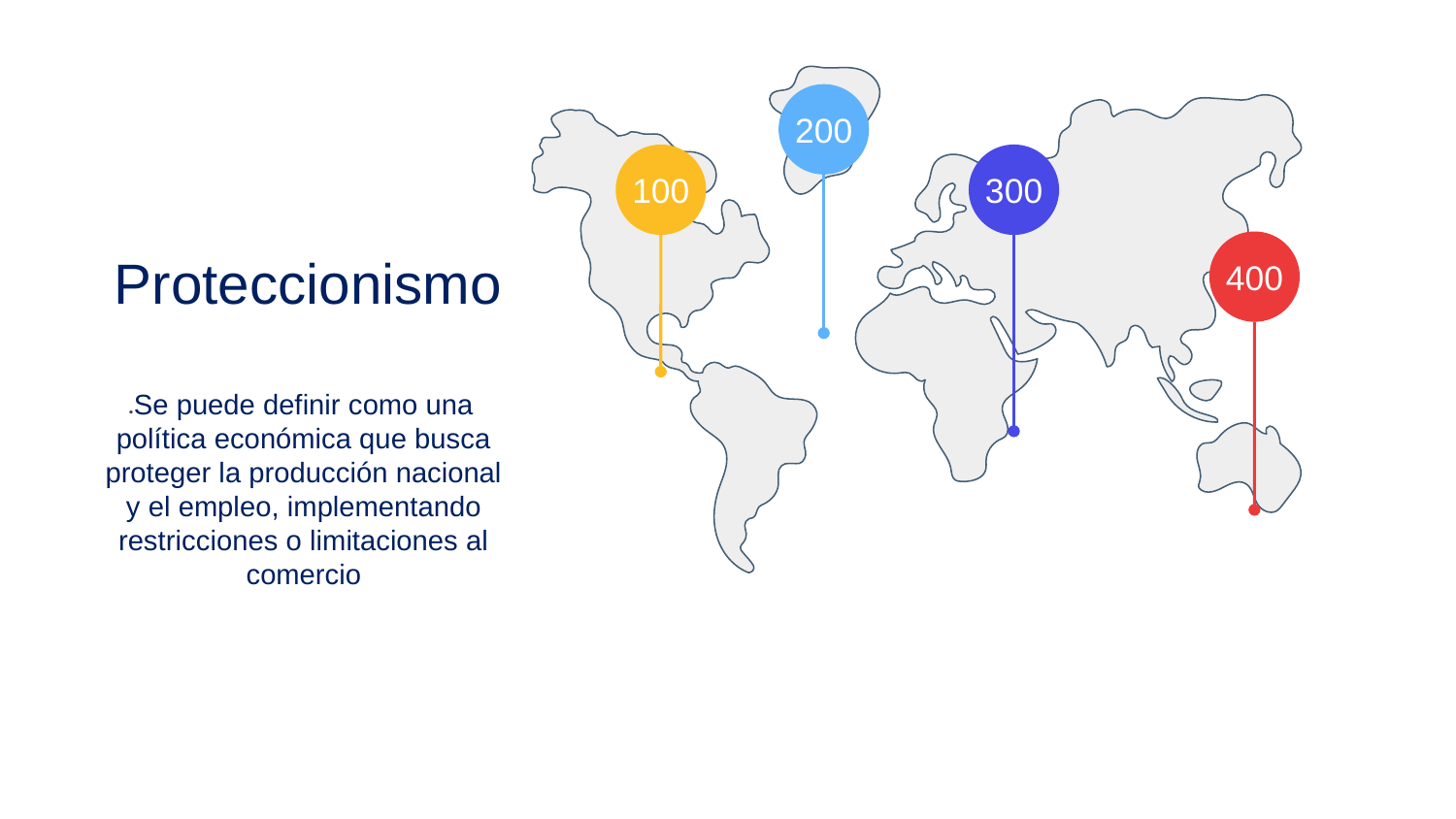

200
100
300
Proteccionismo
400
.

Se puede definir como una política económica que busca proteger la producción nacional y el empleo, implementando restricciones o limitaciones al comercio